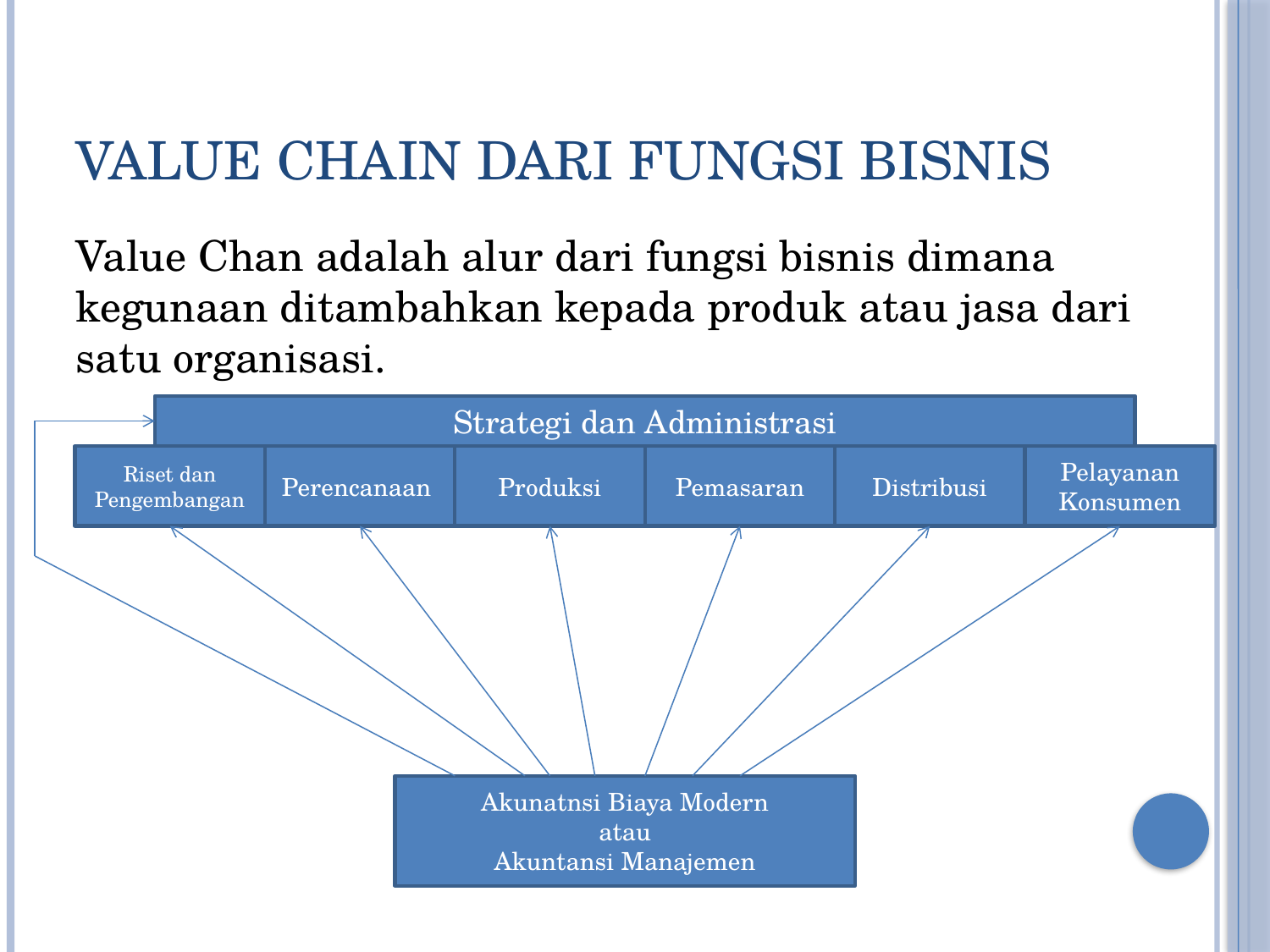

# Value Chain dari Fungsi Bisnis
Value Chan adalah alur dari fungsi bisnis dimana kegunaan ditambahkan kepada produk atau jasa dari satu organisasi.

Strategi dan Administrasi
Riset dan Pengembangan
Perencanaan
Produksi
Pemasaran
Distribusi
Pelayanan Konsumen
Akunatnsi Biaya Modern
atau
Akuntansi Manajemen